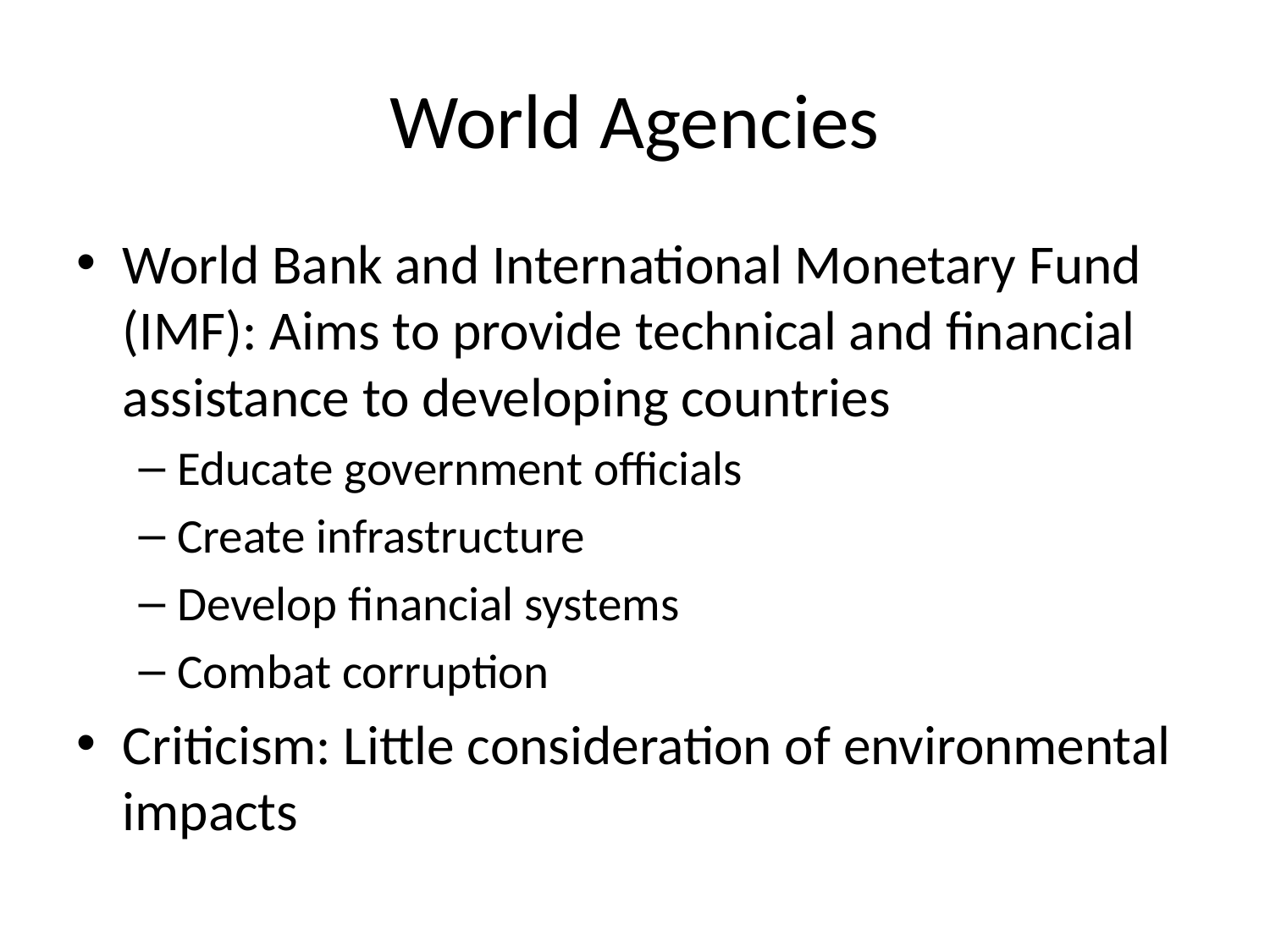

# World Agencies
World Bank and International Monetary Fund (IMF): Aims to provide technical and financial assistance to developing countries
Educate government officials
Create infrastructure
Develop financial systems
Combat corruption
Criticism: Little consideration of environmental impacts